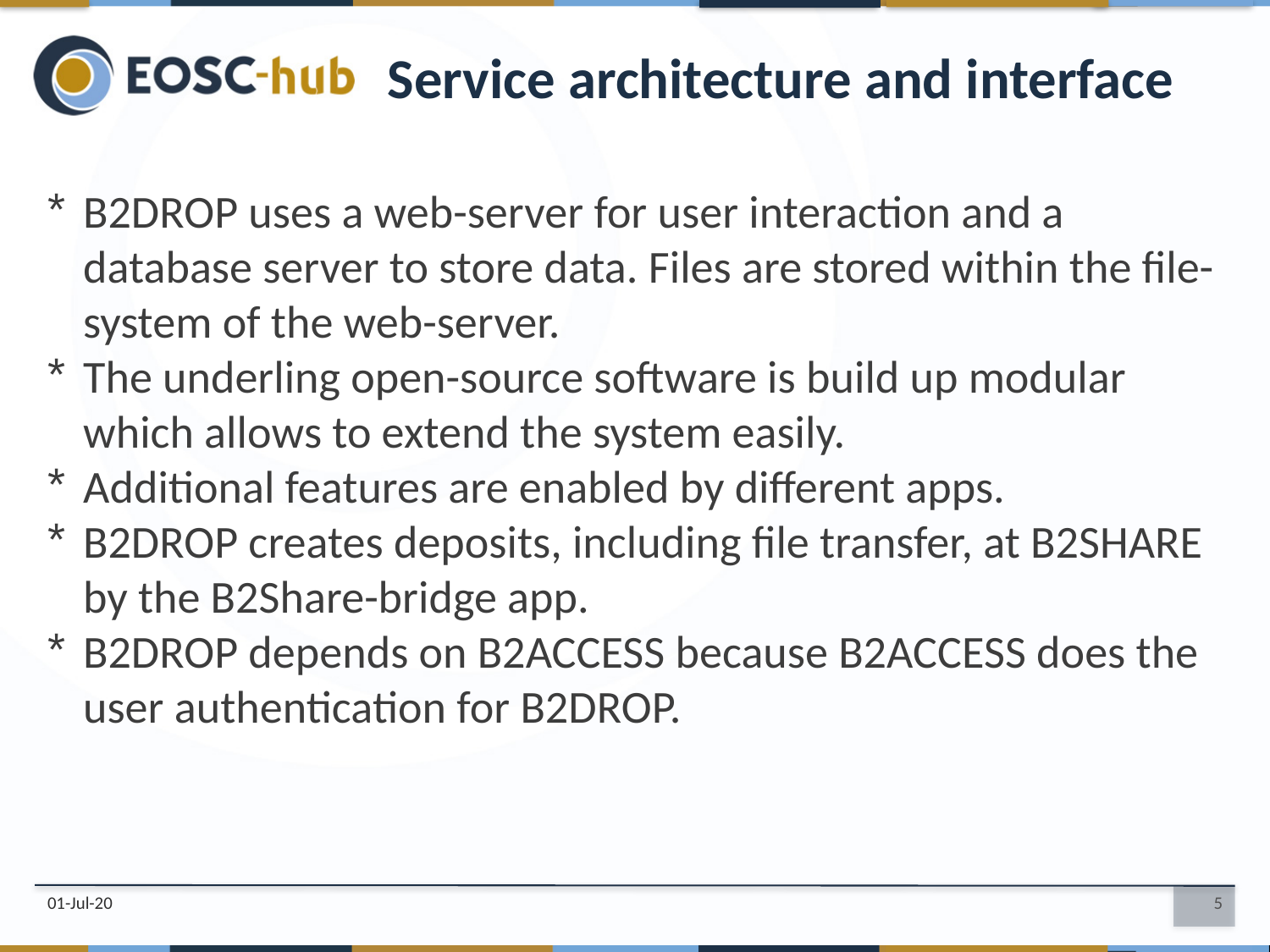

Service architecture and interface
B2DROP uses a web-server for user interaction and a database server to store data. Files are stored within the file-system of the web-server.
The underling open-source software is build up modular which allows to extend the system easily.
Additional features are enabled by different apps.
B2DROP creates deposits, including file transfer, at B2SHARE by the B2Share-bridge app.
B2DROP depends on B2ACCESS because B2ACCESS does the user authentication for B2DROP.
01-Jul-20
5